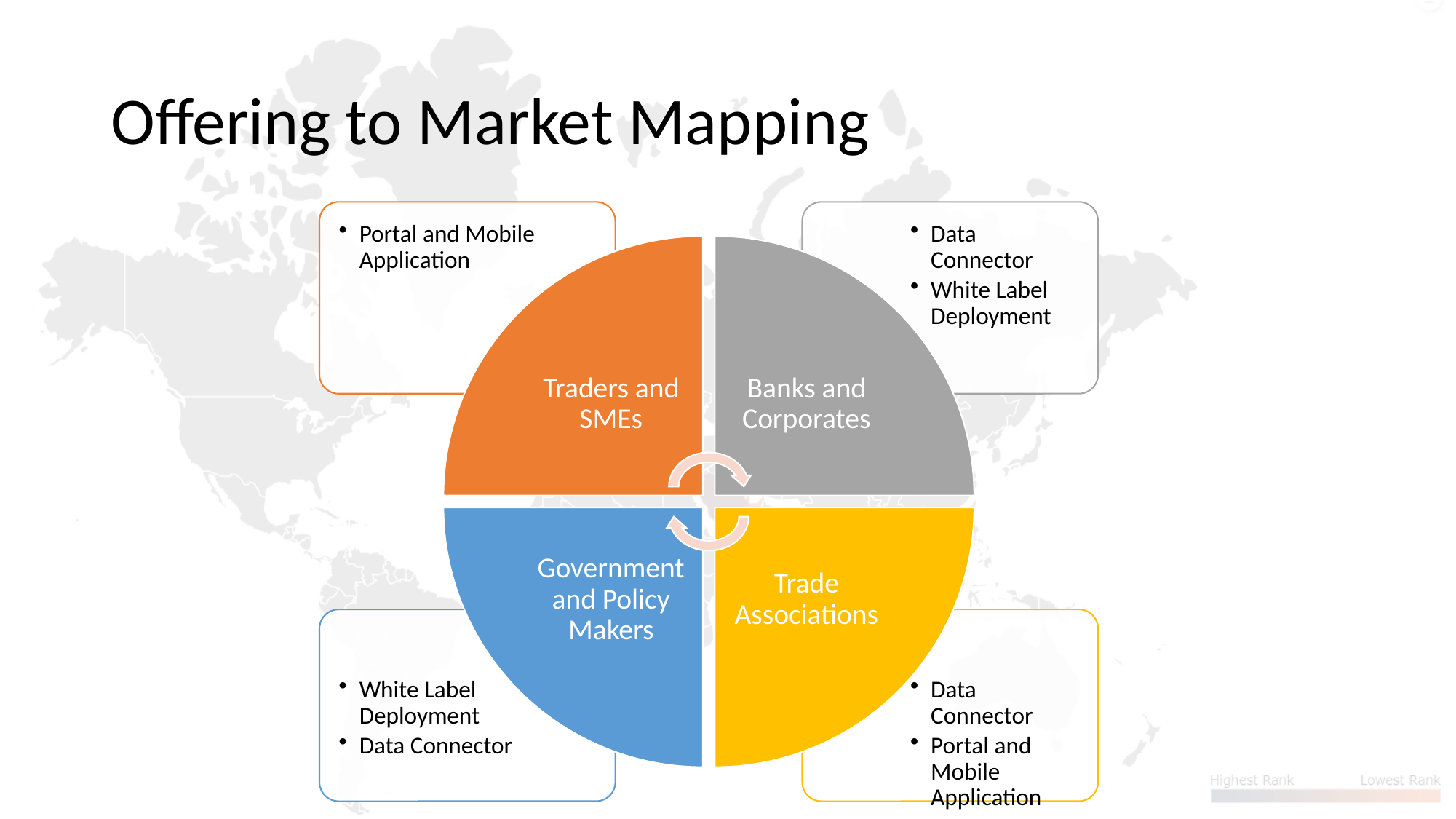

# Offering to Market Mapping
Data Connector
Portal and Mobile Application
White Label Deployment
Data Connector
Data Connector
White Label Deployment
Portal and Mobile Application
Traders and SMEs
Banks and Corporates
Trade Associations
Government and Policy Makers